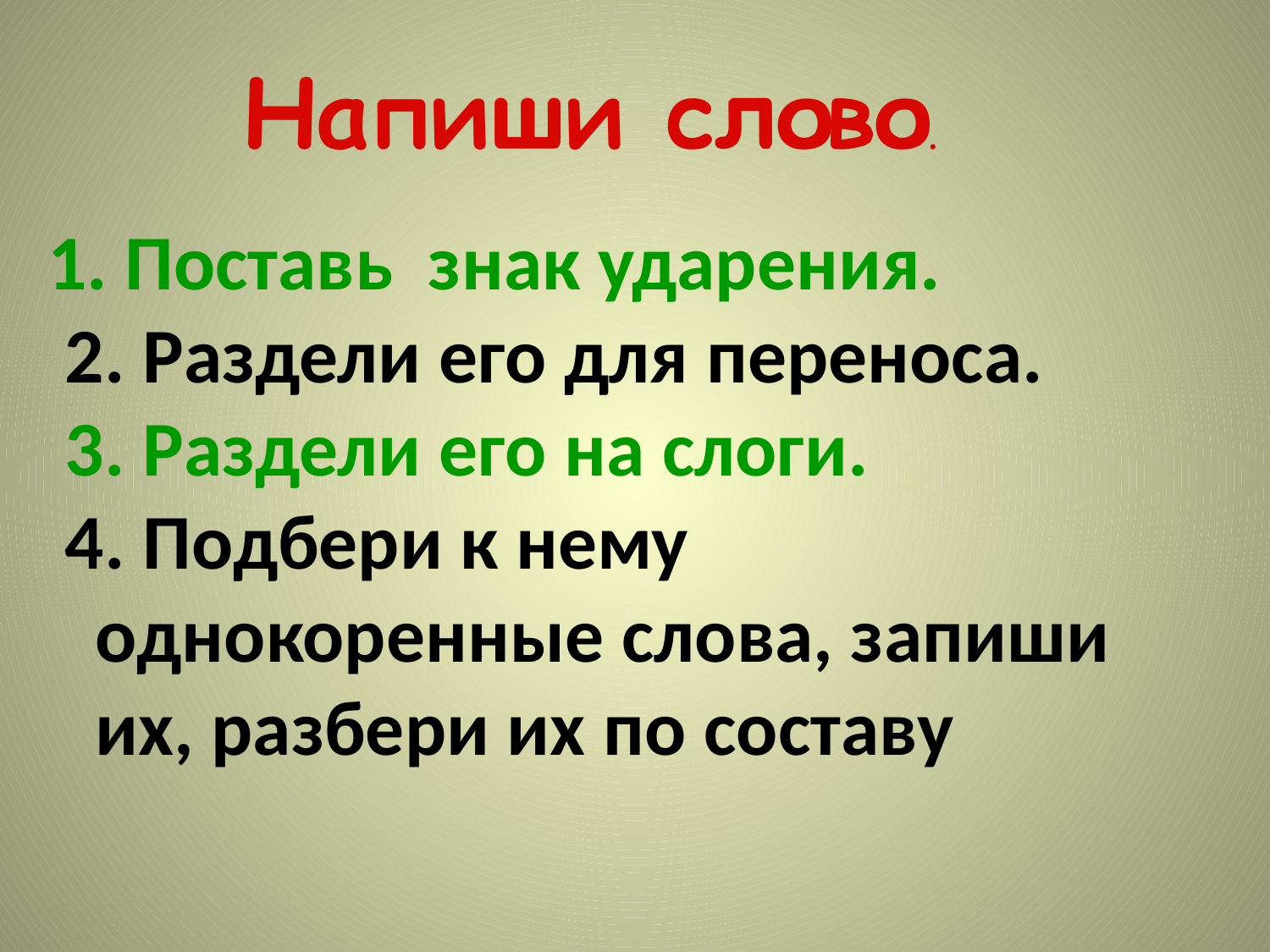

Напиши слово.
1. Поставь  знак ударения.
 2. Раздели его для переноса.
 3. Раздели его на слоги.
 4. Подбери к нему однокоренные слова, запиши их, разбери их по составу